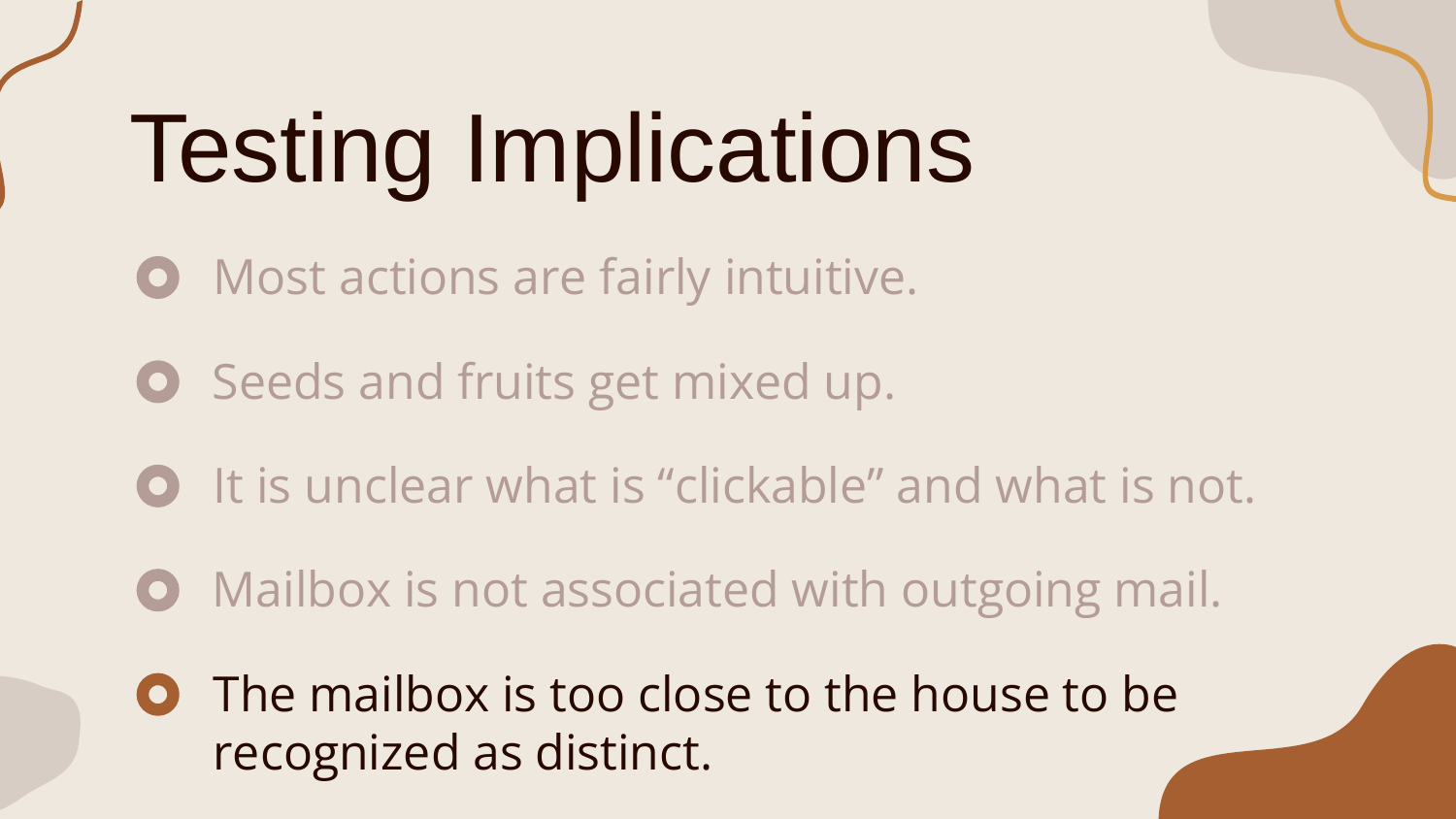

# Testing Implications
Most actions are fairly intuitive.

Seeds and fruits get mixed up.

It is unclear what is “clickable” and what is not.

Mailbox is not associated with outgoing mail.

The mailbox is too close to the house to be recognized as distinct.